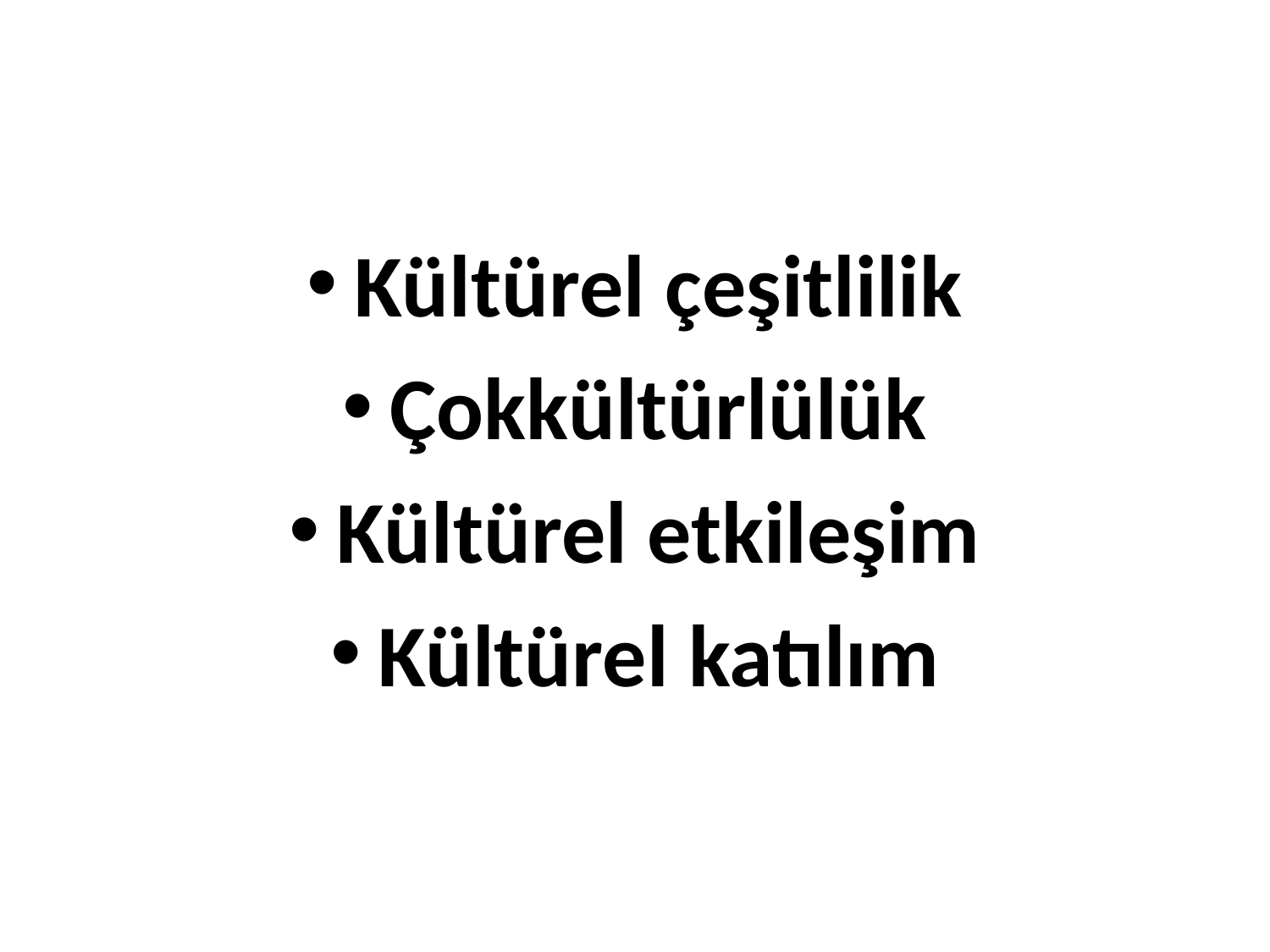

Kültürel çeşitlilik
Çokkültürlülük
Kültürel etkileşim
Kültürel katılım